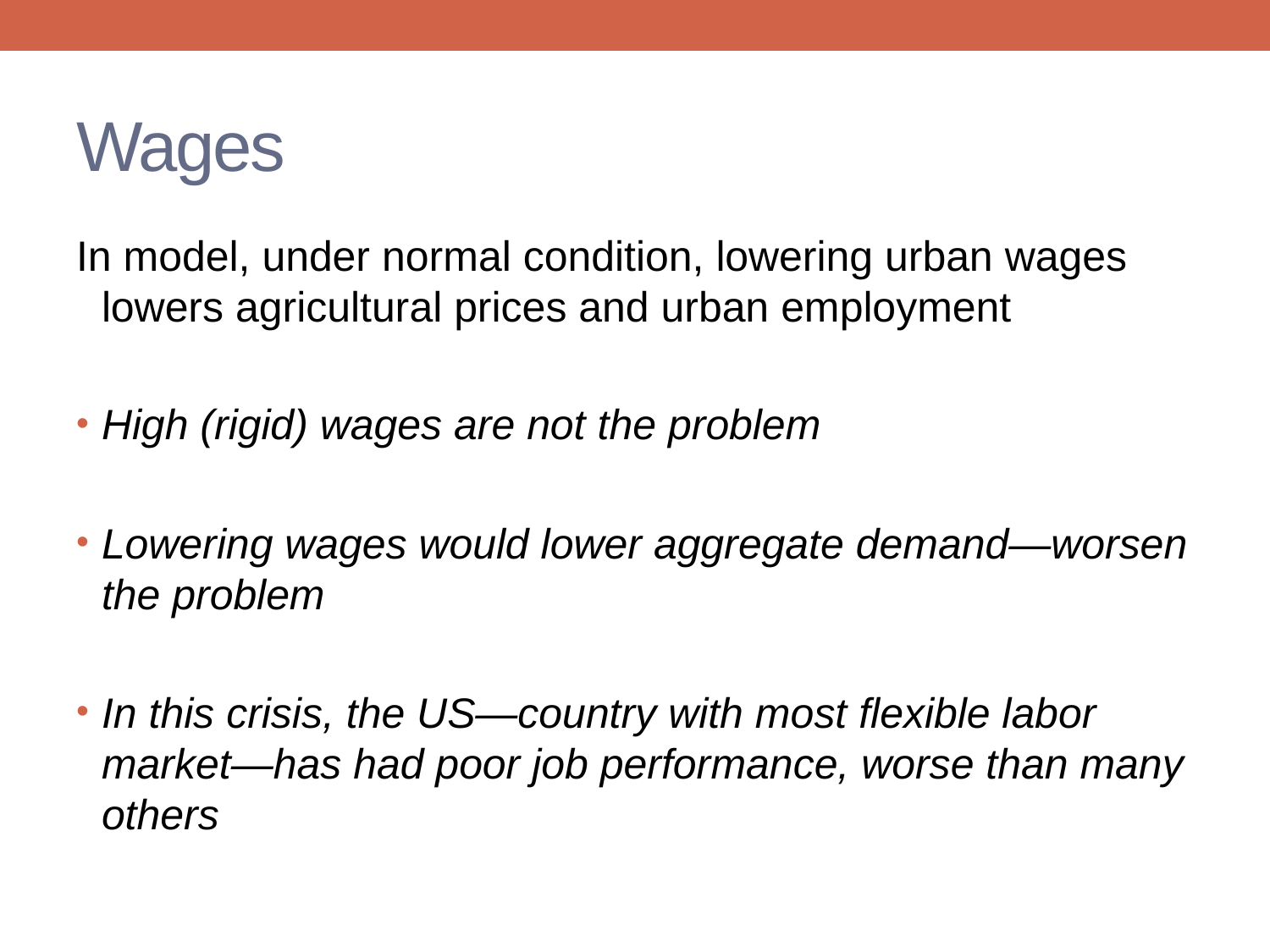

# Wages
In model, under normal condition, lowering urban wages lowers agricultural prices and urban employment

High (rigid) wages are not the problem

Lowering wages would lower aggregate demand—worsen the problem

In this crisis, the US—country with most flexible labor market—has had poor job performance, worse than many others